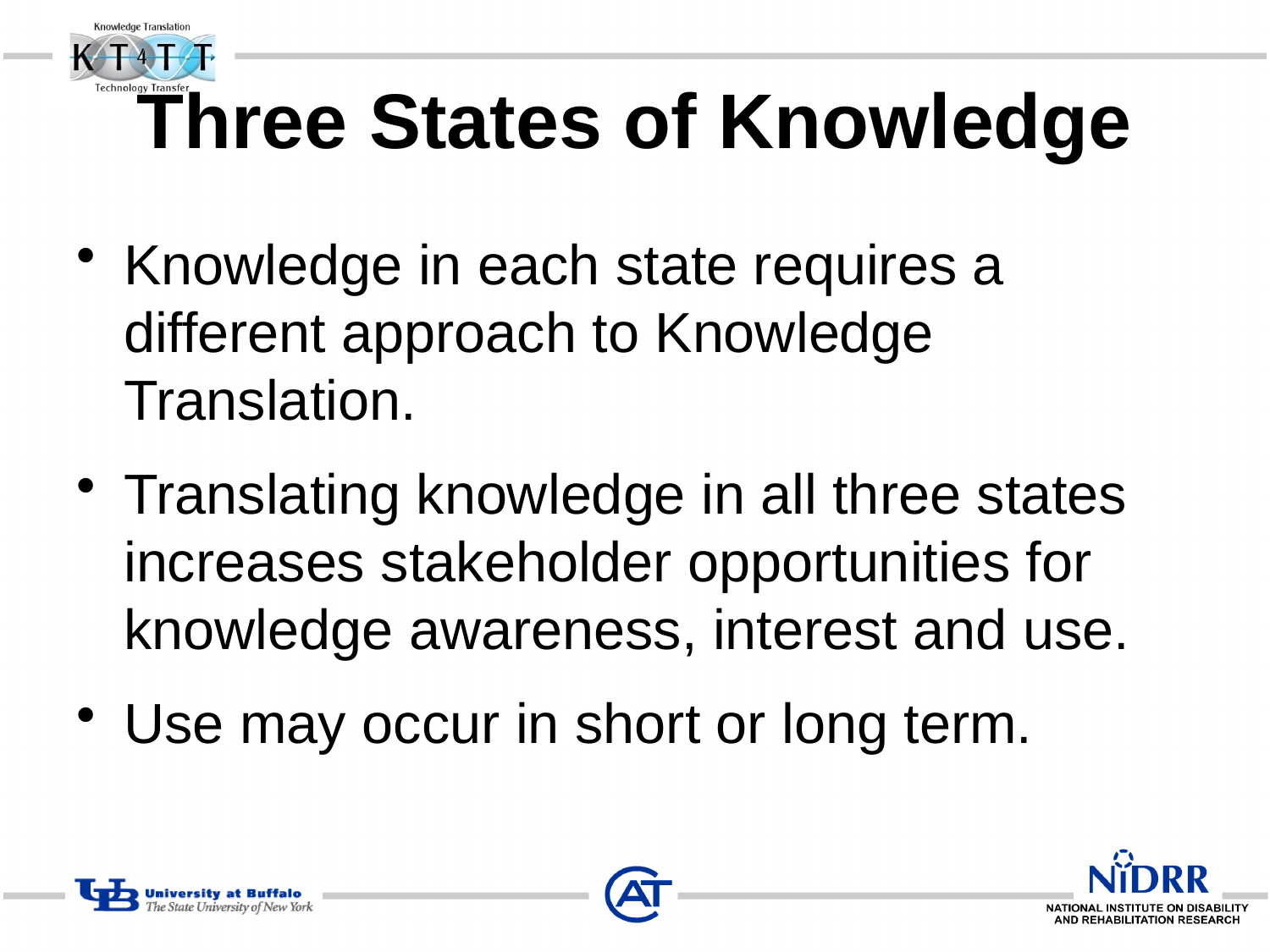

# Three States of Knowledge
Knowledge in each state requires a different approach to Knowledge Translation.
Translating knowledge in all three states increases stakeholder opportunities for knowledge awareness, interest and use.
Use may occur in short or long term.